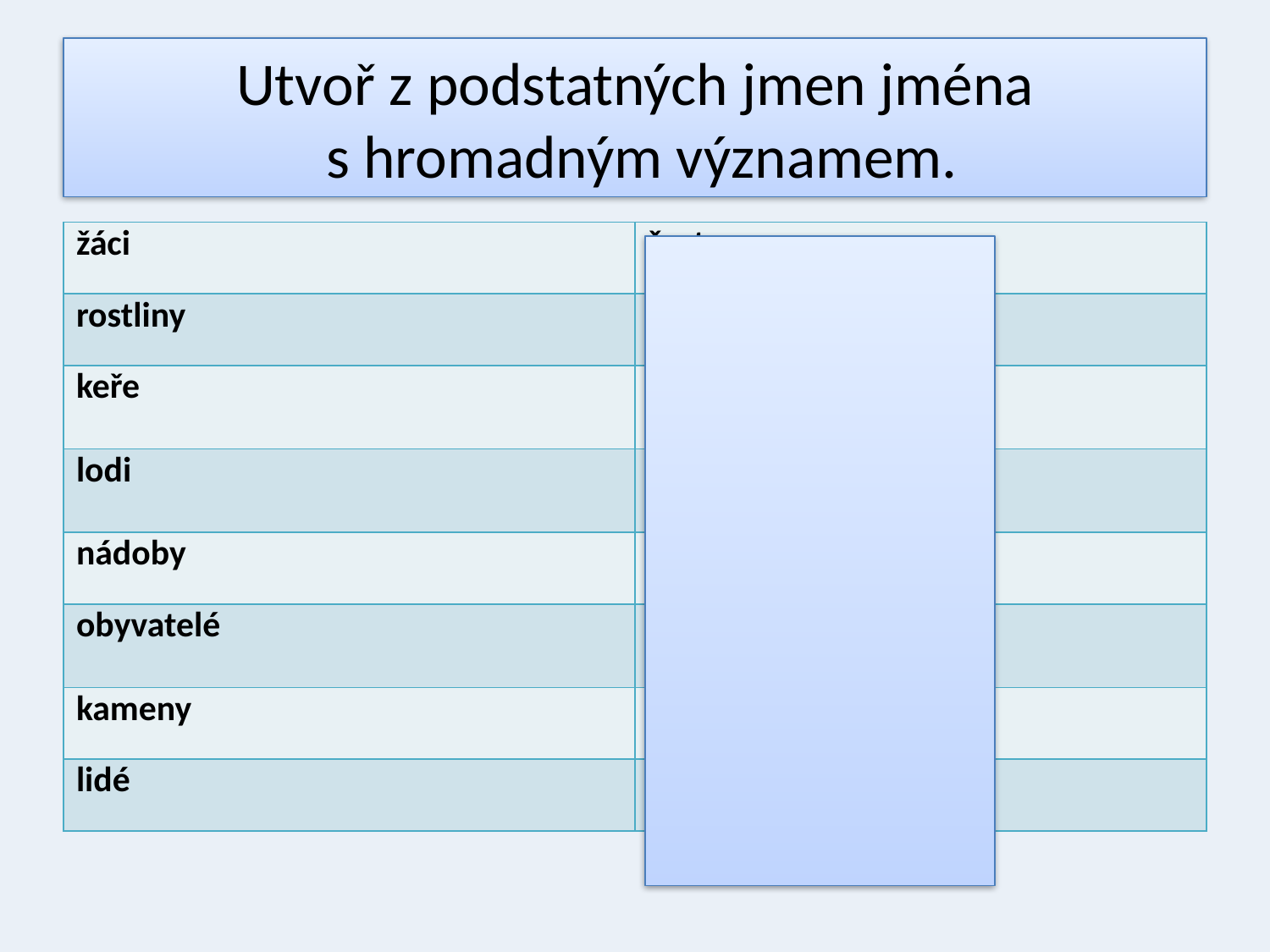

# Utvoř z podstatných jmen jména s hromadným významem.
| žáci | žactvo |
| --- | --- |
| rostliny | rostlinstvo |
| keře | křoví |
| lodi | loďstvo |
| nádoby | nádobí |
| obyvatelé | obyvatelstvo |
| kameny | kamení |
| lidé | lidstvo |